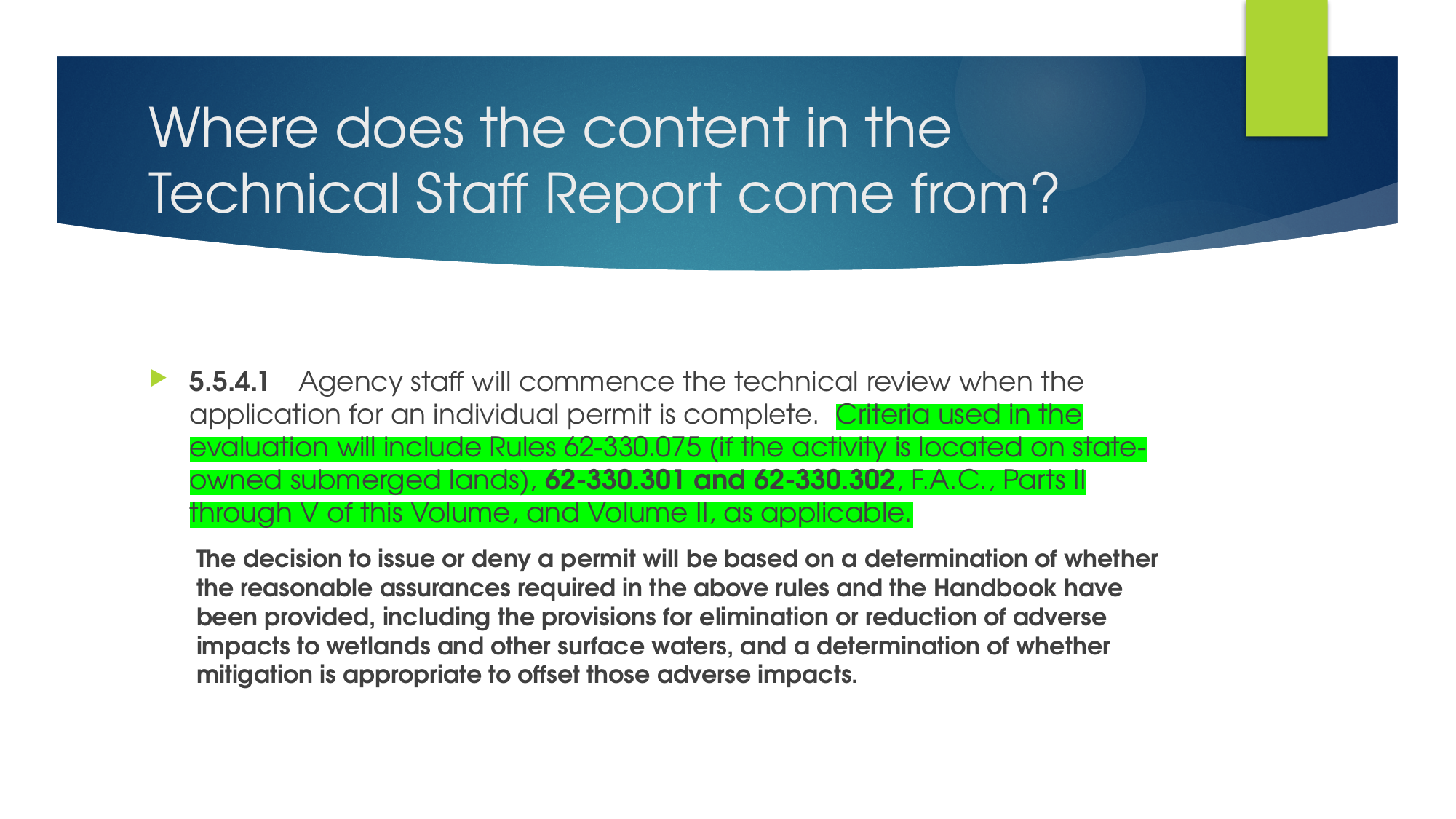

# Where does the content in the Technical Staff Report come from?

5.5.4.1	Agency staff will commence the technical review when the application for an individual permit is complete.  Criteria used in the evaluation will include Rules 62-330.075 (if the activity is located on state-owned submerged lands), 62-330.301 and 62-330.302, F.A.C., Parts II through V of this Volume, and Volume II, as applicable.
The decision to issue or deny a permit will be based on a determination of whether the reasonable assurances required in the above rules and the Handbook have been provided, including the provisions for elimination or reduction of adverse impacts to wetlands and other surface waters, and a determination of whether mitigation is appropriate to offset those adverse impacts.